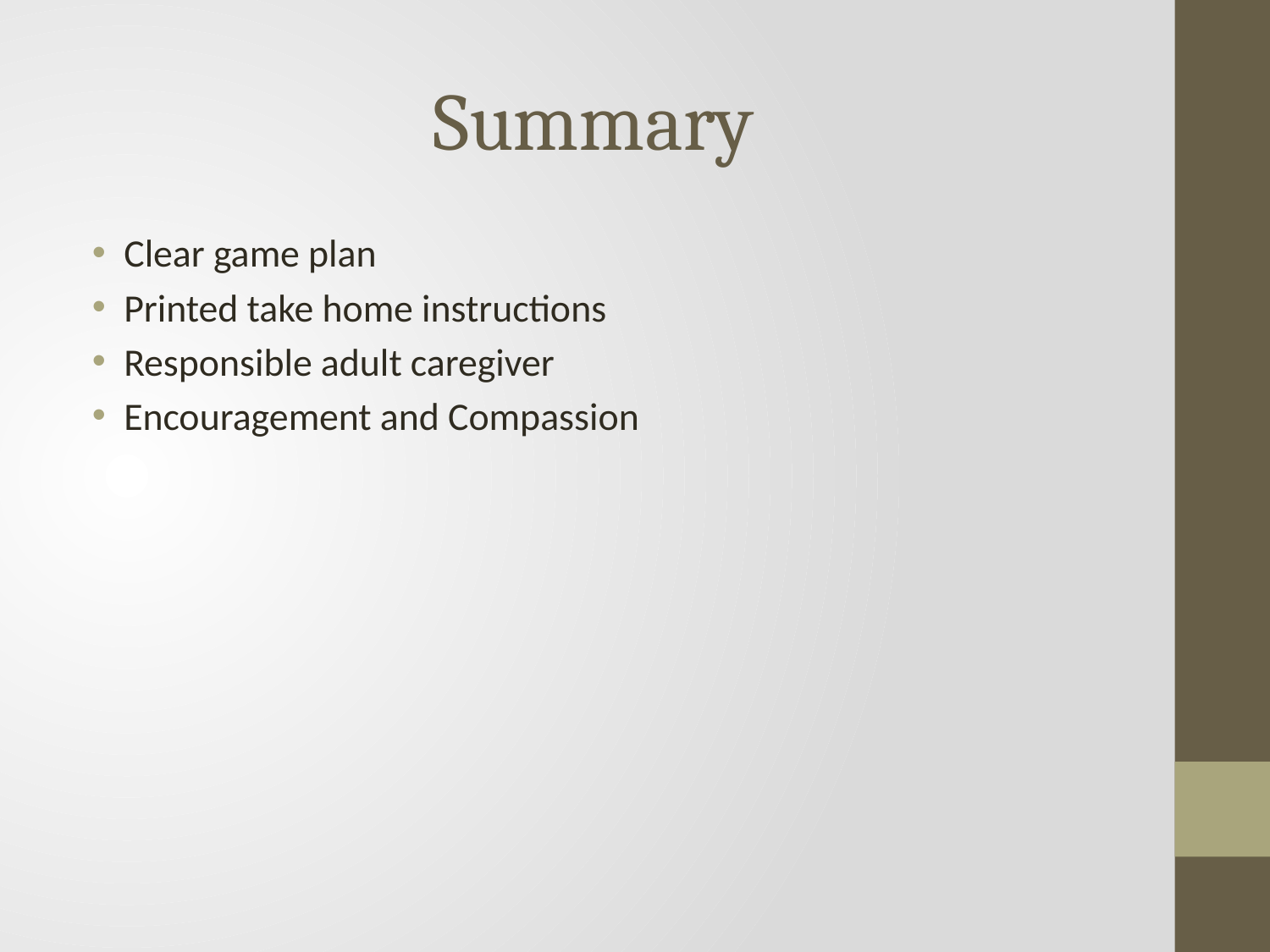

# Summary
Clear game plan
Printed take home instructions
Responsible adult caregiver
Encouragement and Compassion